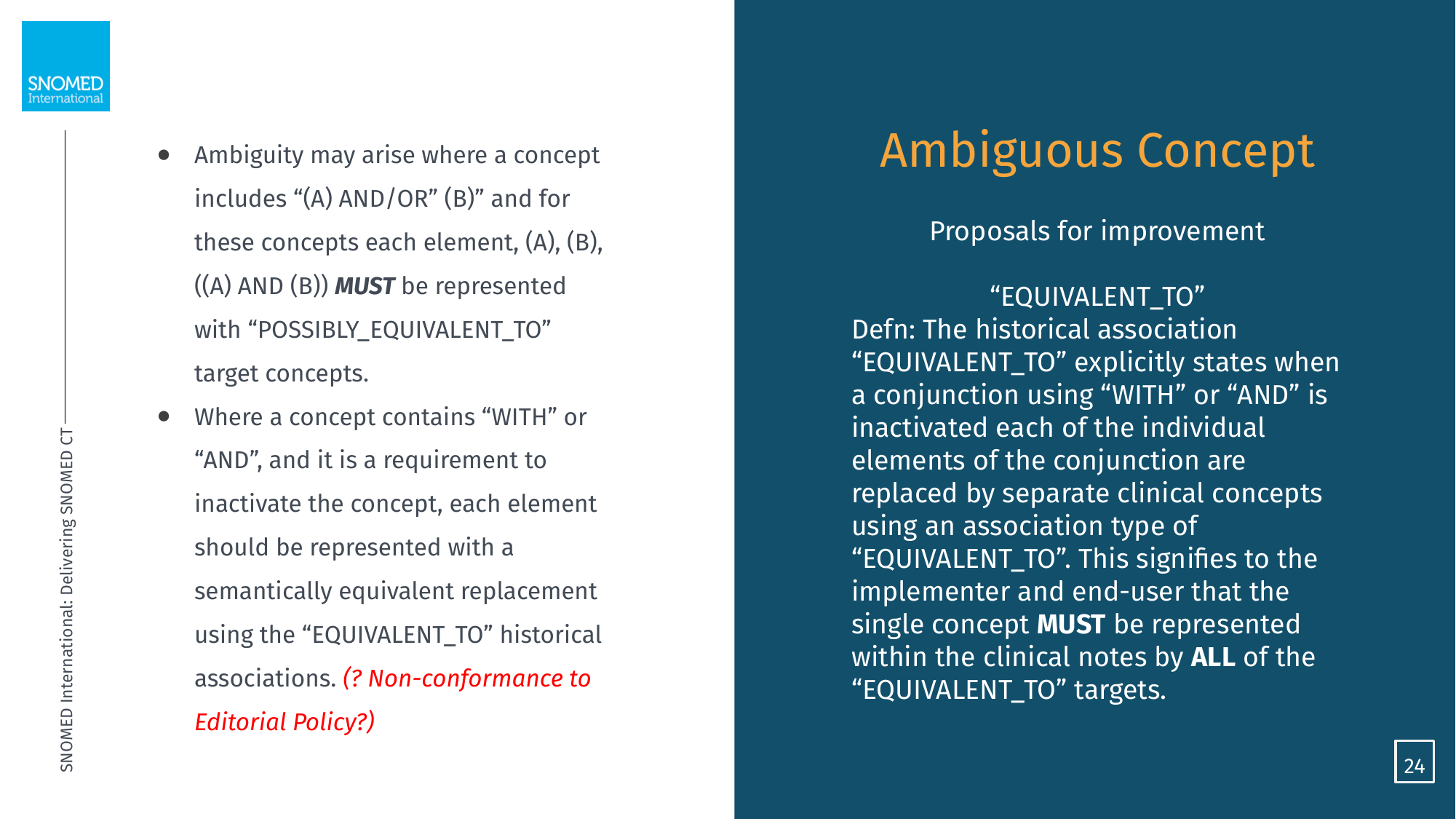

Ambiguity may arise where a concept includes “(A) AND/OR” (B)” and for these concepts each element, (A), (B), ((A) AND (B)) MUST be represented with “POSSIBLY_EQUIVALENT_TO” target concepts.
Where a concept contains “WITH” or “AND”, and it is a requirement to inactivate the concept, each element should be represented with a semantically equivalent replacement using the “EQUIVALENT_TO” historical associations. (? Non-conformance to Editorial Policy?)
Ambiguous Concept
Proposals for improvement

“EQUIVALENT_TO”
Defn: The historical association “EQUIVALENT_TO” explicitly states when a conjunction using “WITH” or “AND” is inactivated each of the individual elements of the conjunction are replaced by separate clinical concepts using an association type of “EQUIVALENT_TO”. This signifies to the implementer and end-user that the single concept MUST be represented within the clinical notes by ALL of the “EQUIVALENT_TO” targets.